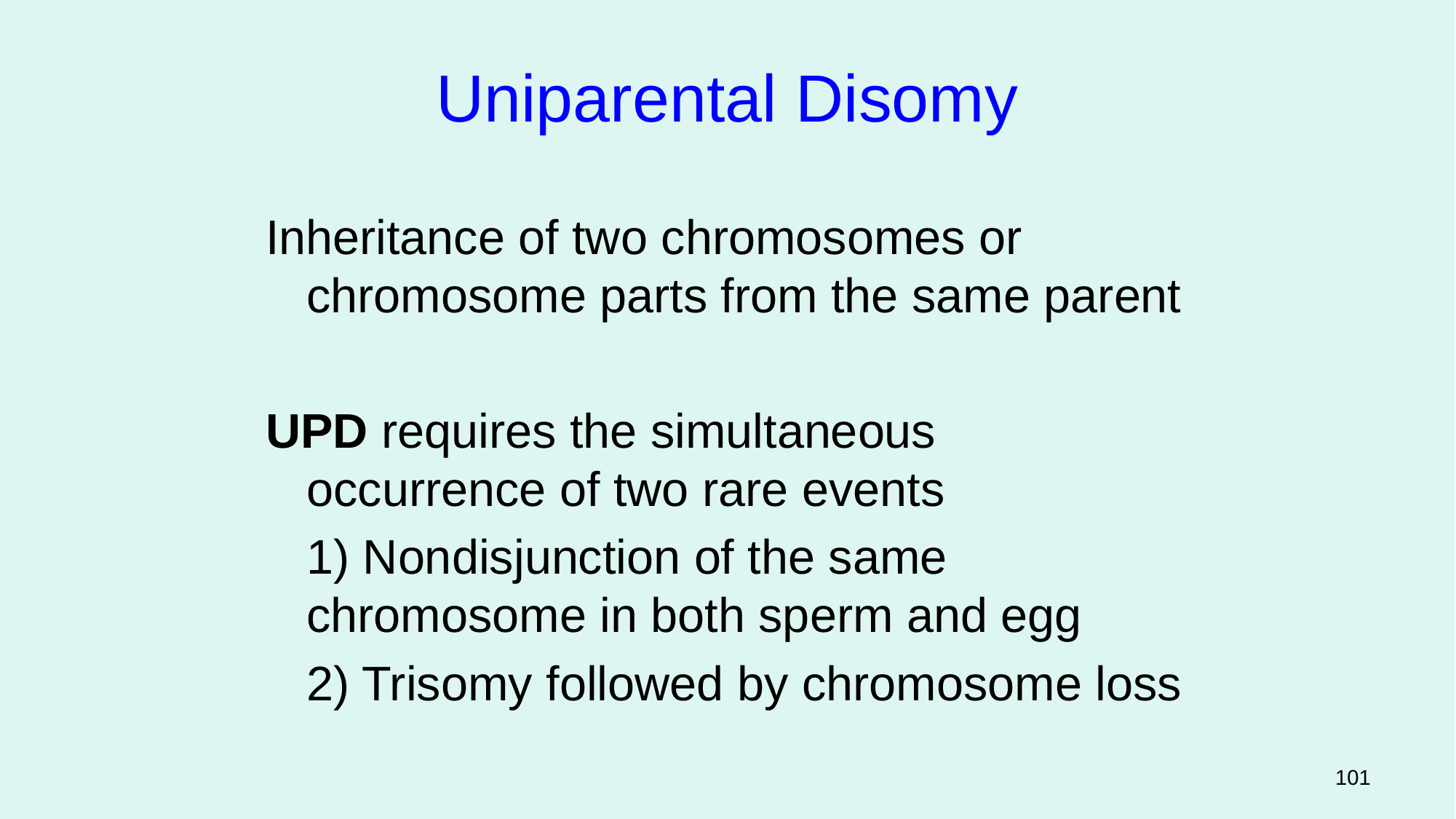

Uniparental Disomy
Inheritance of two chromosomes or chromosome parts from the same parent

UPD requires the simultaneous occurrence of two rare events
	1) Nondisjunction of the same chromosome in both sperm and egg
	2) Trisomy followed by chromosome loss